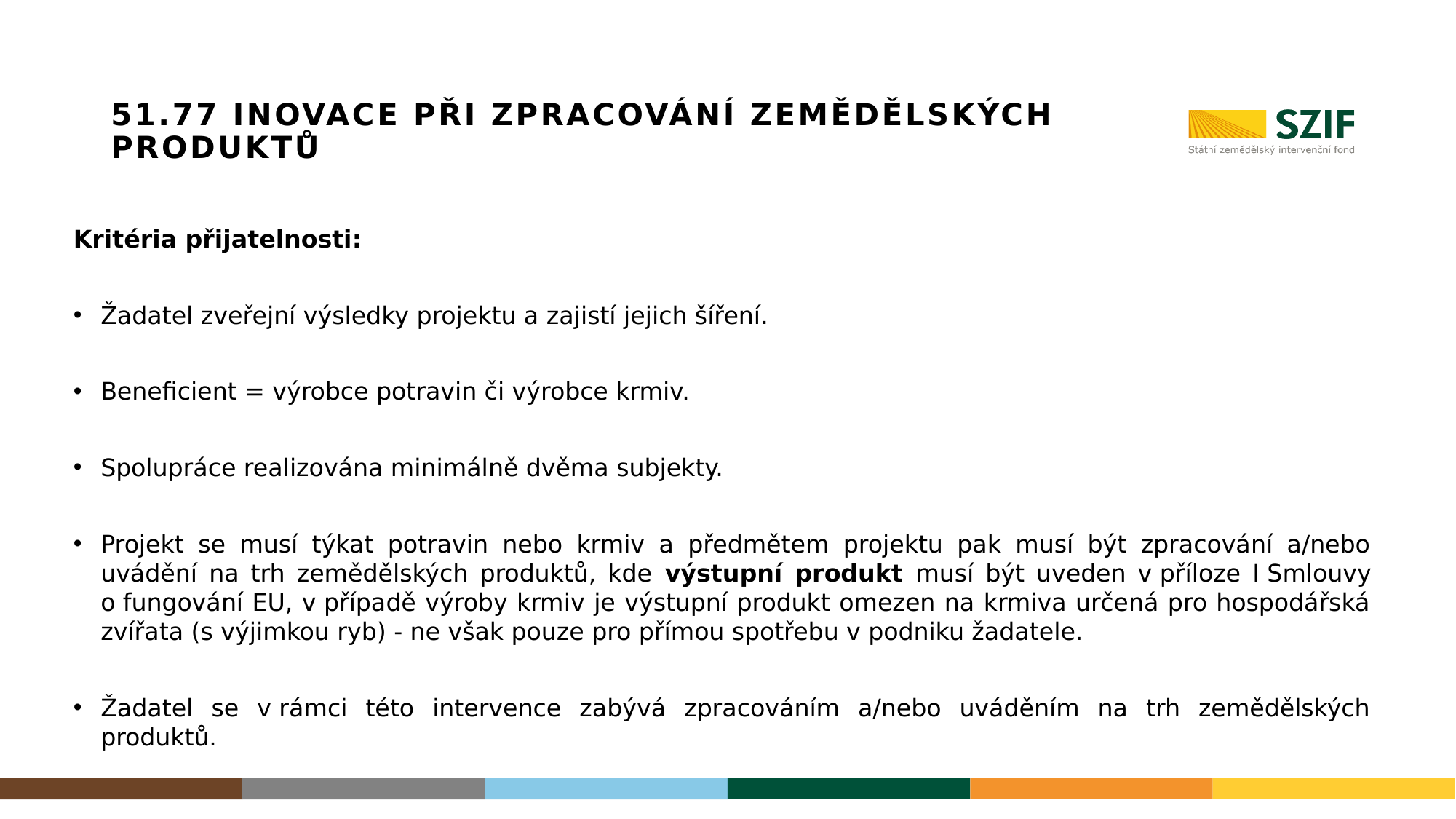

# 51.77 INOVACE PŘI ZPRACOVÁNÍ ZEMĚDĚLSKÝCH PRODUKTŮ
Kritéria přijatelnosti:

Žadatel zveřejní výsledky projektu a zajistí jejich šíření.

Beneficient = výrobce potravin či výrobce krmiv.

Spolupráce realizována minimálně dvěma subjekty.

Projekt se musí týkat potravin nebo krmiv a předmětem projektu pak musí být zpracování a/nebo uvádění na trh zemědělských produktů, kde výstupní produkt musí být uveden v příloze I Smlouvy o fungování EU, v případě výroby krmiv je výstupní produkt omezen na krmiva určená pro hospodářská zvířata (s výjimkou ryb) - ne však pouze pro přímou spotřebu v podniku žadatele.

Žadatel se v rámci této intervence zabývá zpracováním a/nebo uváděním na trh zemědělských produktů.